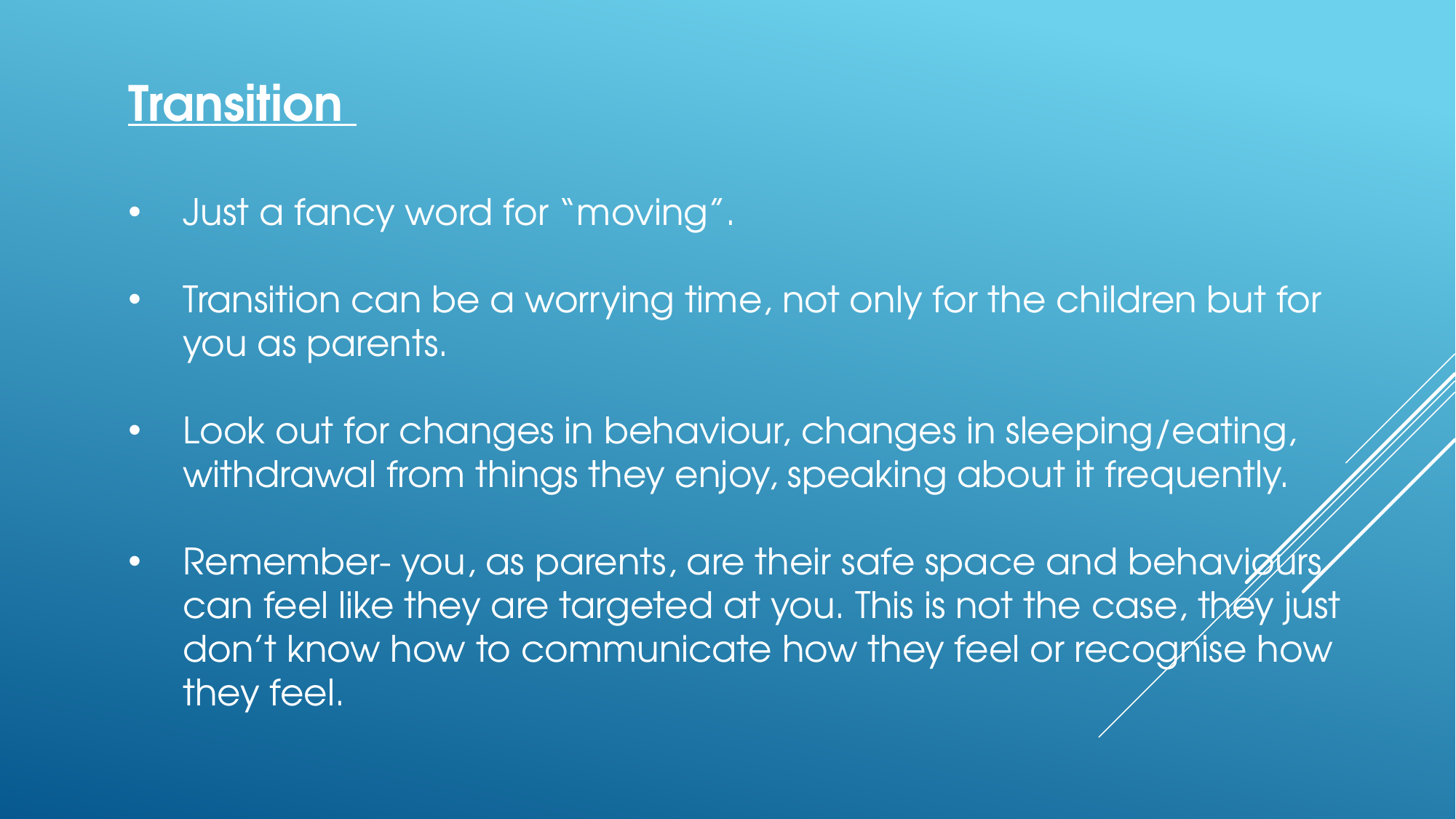

Transition

Just a fancy word for “moving”.

Transition can be a worrying time, not only for the children but for you as parents.

Look out for changes in behaviour, changes in sleeping/eating, withdrawal from things they enjoy, speaking about it frequently.

Remember- you, as parents, are their safe space and behaviours can feel like they are targeted at you. This is not the case, they just don’t know how to communicate how they feel or recognise how they feel.